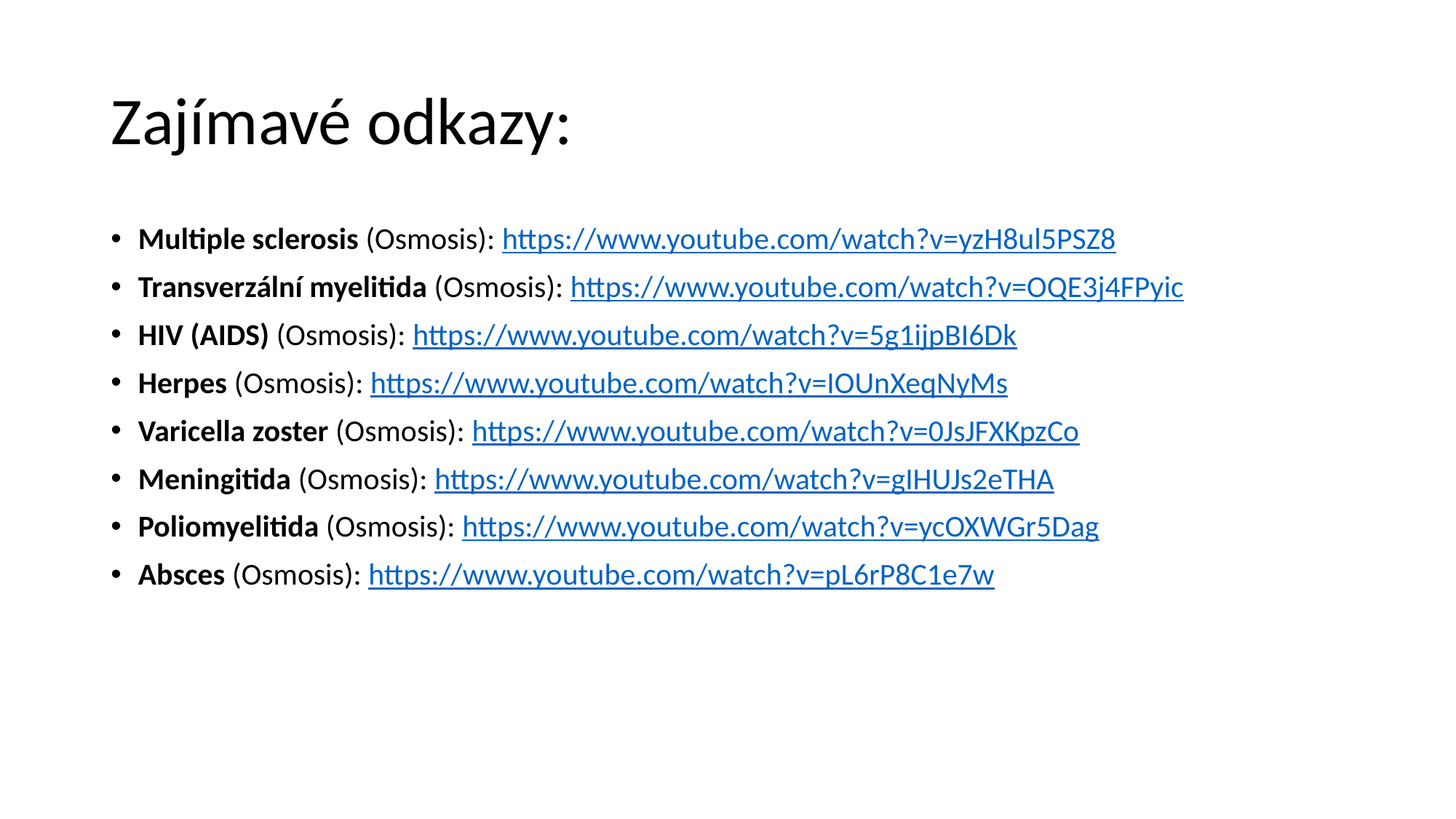

# Zajímavé odkazy:
Multiple sclerosis (Osmosis): https://www.youtube.com/watch?v=yzH8ul5PSZ8
Transverzální myelitida (Osmosis): https://www.youtube.com/watch?v=OQE3j4FPyic
HIV (AIDS) (Osmosis): https://www.youtube.com/watch?v=5g1ijpBI6Dk
Herpes (Osmosis): https://www.youtube.com/watch?v=IOUnXeqNyMs
Varicella zoster (Osmosis): https://www.youtube.com/watch?v=0JsJFXKpzCo
Meningitida (Osmosis): https://www.youtube.com/watch?v=gIHUJs2eTHA
Poliomyelitida (Osmosis): https://www.youtube.com/watch?v=ycOXWGr5Dag
Absces (Osmosis): https://www.youtube.com/watch?v=pL6rP8C1e7w